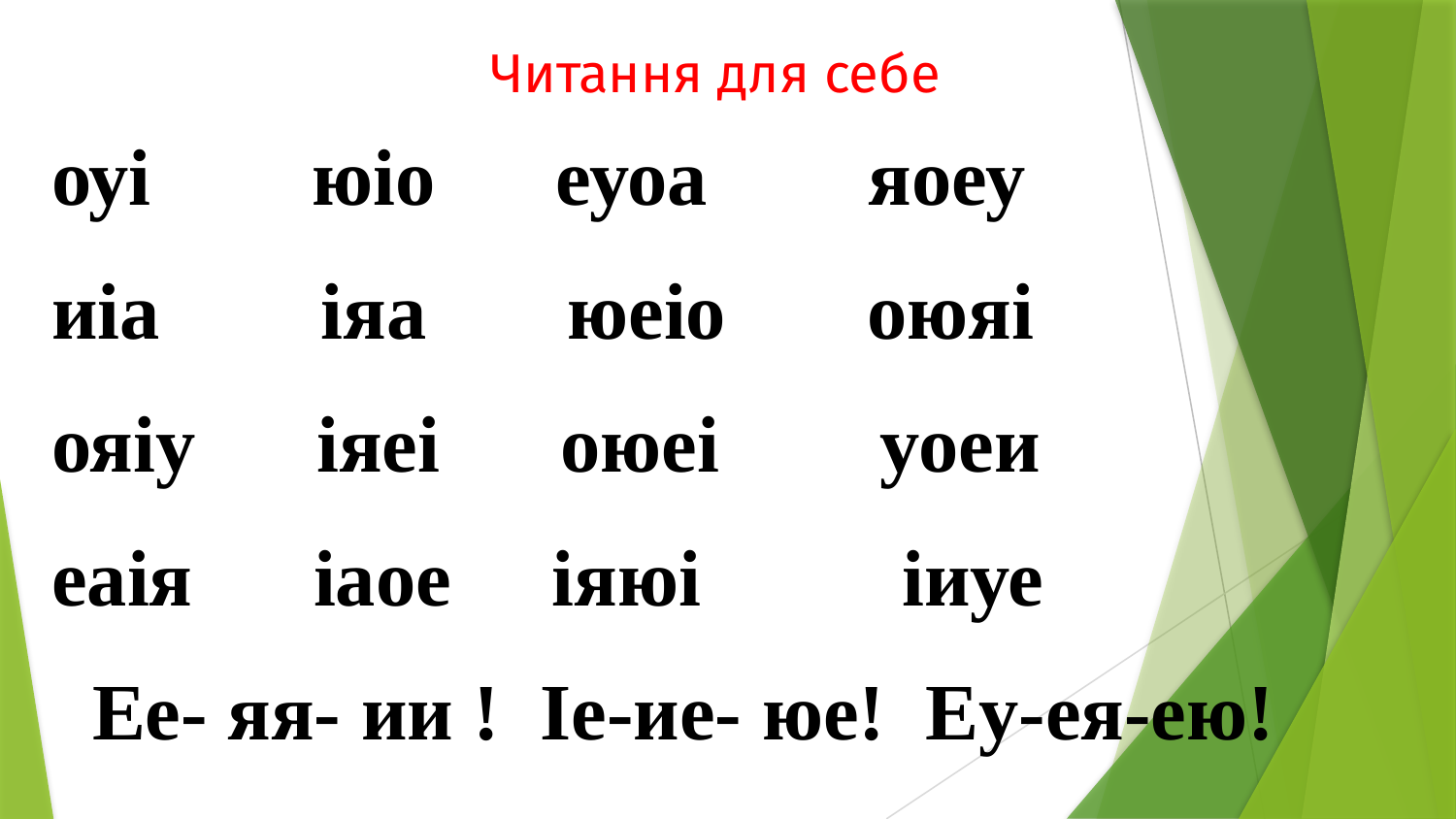

# Читання для себе
 оуі        юіо      еуоа        яоеу
 иіа        іяа       юеіо       оюяі
 ояіу      іяеі      оюеі        уоеи
 еаія      іаое     іяюі          іиуе
   Ее- яя- ии !  Іе-ие- юе!  Еу-ея-ею!